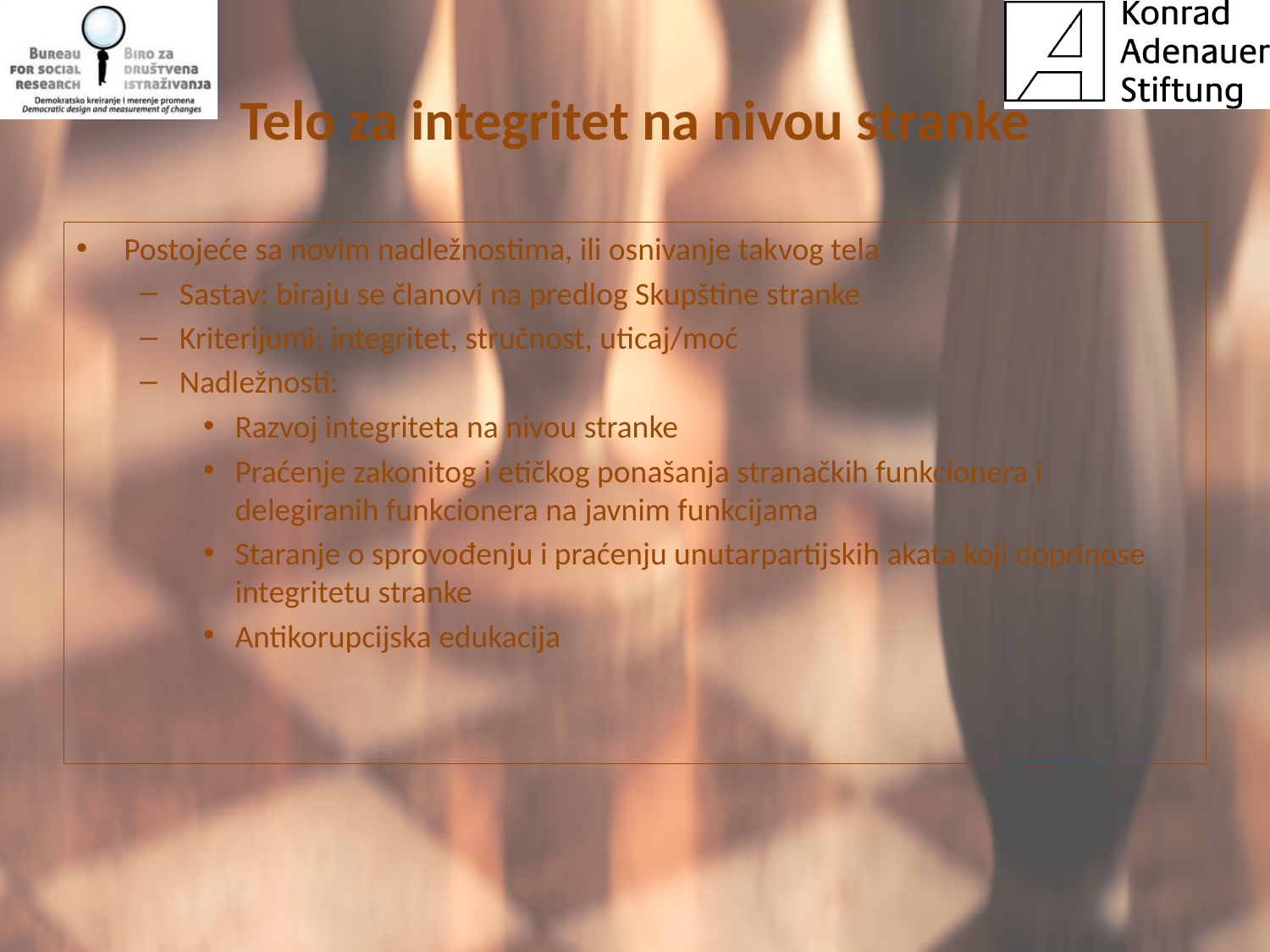

# Telo za integritet na nivou stranke
Postojeće sa novim nadležnostima, ili osnivanje takvog tela
Sastav: biraju se članovi na predlog Skupštine stranke
Kriterijumi: integritet, stručnost, uticaj/moć
Nadležnosti:
Razvoj integriteta na nivou stranke
Praćenje zakonitog i etičkog ponašanja stranačkih funkcionera i delegiranih funkcionera na javnim funkcijama
Staranje o sprovođenju i praćenju unutarpartijskih akata koji doprinose integritetu stranke
Antikorupcijska edukacija